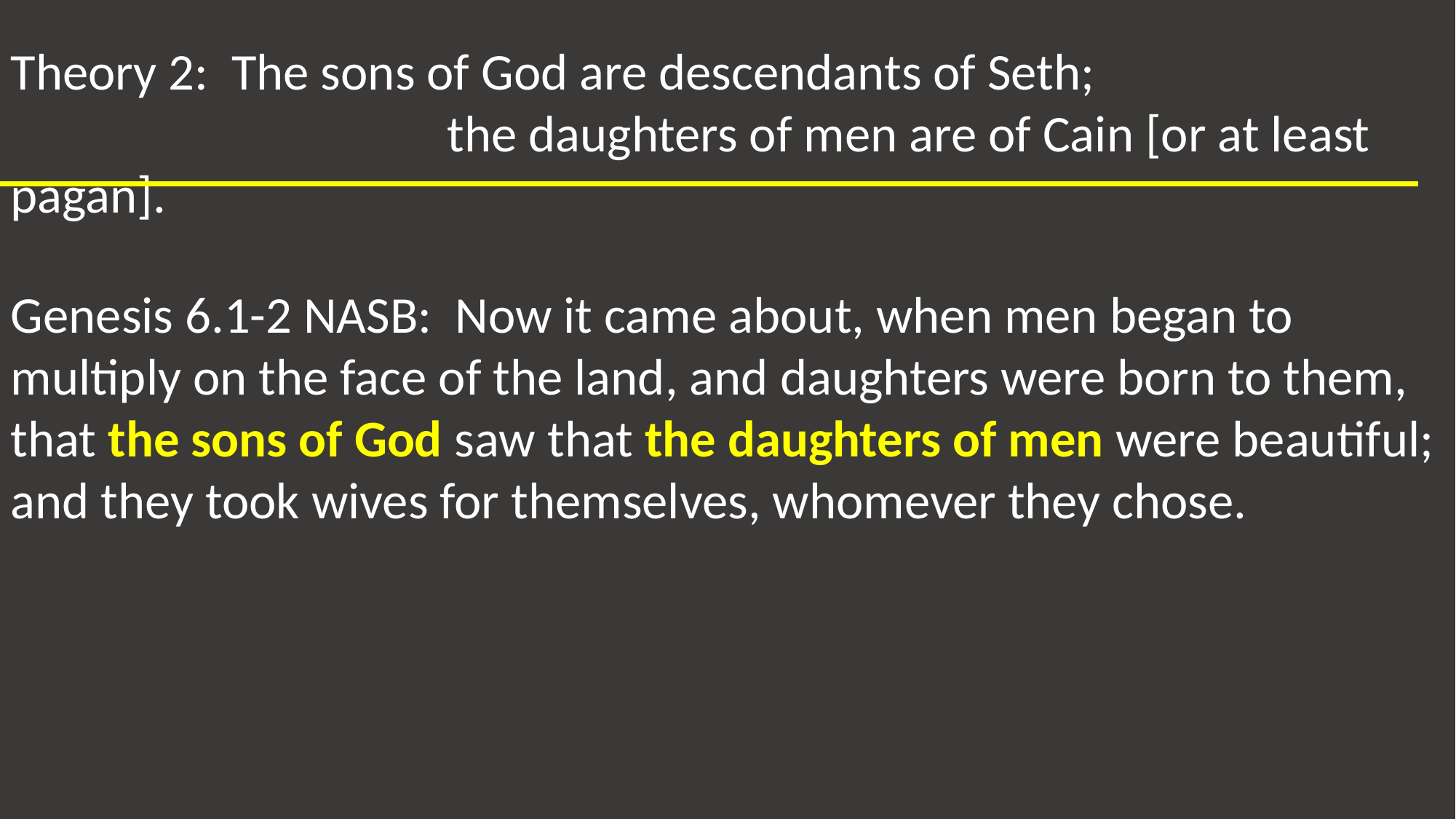

Theory 2:  The sons of God are descendants of Seth;
				the daughters of men are of Cain [or at least pagan].

Genesis 6.1-2 NASB:  Now it came about, when men began to multiply on the face of the land, and daughters were born to them, that the sons of God saw that the daughters of men were beautiful; and they took wives for themselves, whomever they chose.